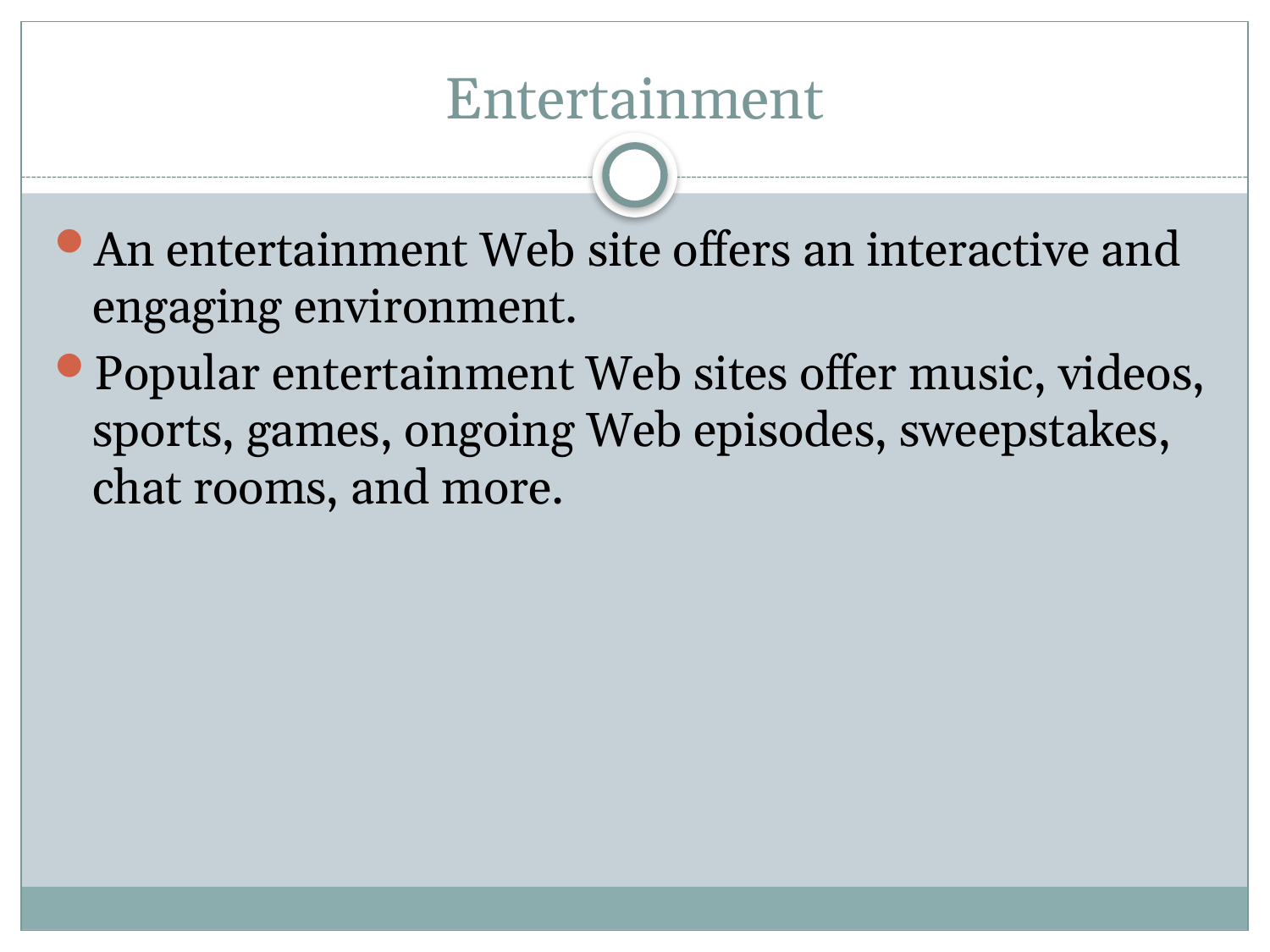

# Entertainment
An entertainment Web site offers an interactive and engaging environment.
Popular entertainment Web sites offer music, videos, sports, games, ongoing Web episodes, sweepstakes, chat rooms, and more.